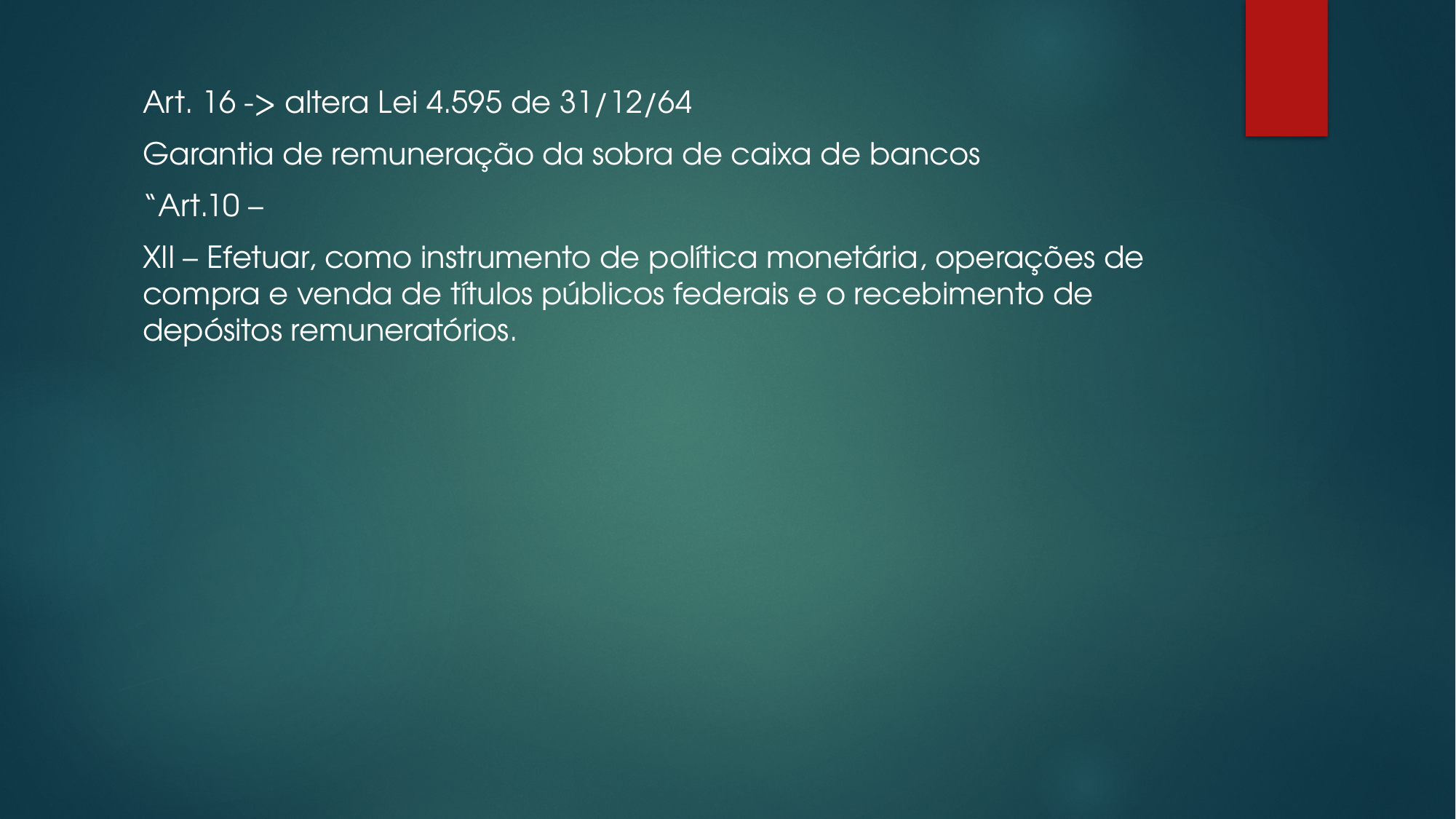

Art. 16 -> altera Lei 4.595 de 31/12/64
Garantia de remuneração da sobra de caixa de bancos
“Art.10 –
XII – Efetuar, como instrumento de política monetária, operações de compra e venda de títulos públicos federais e o recebimento de depósitos remuneratórios.